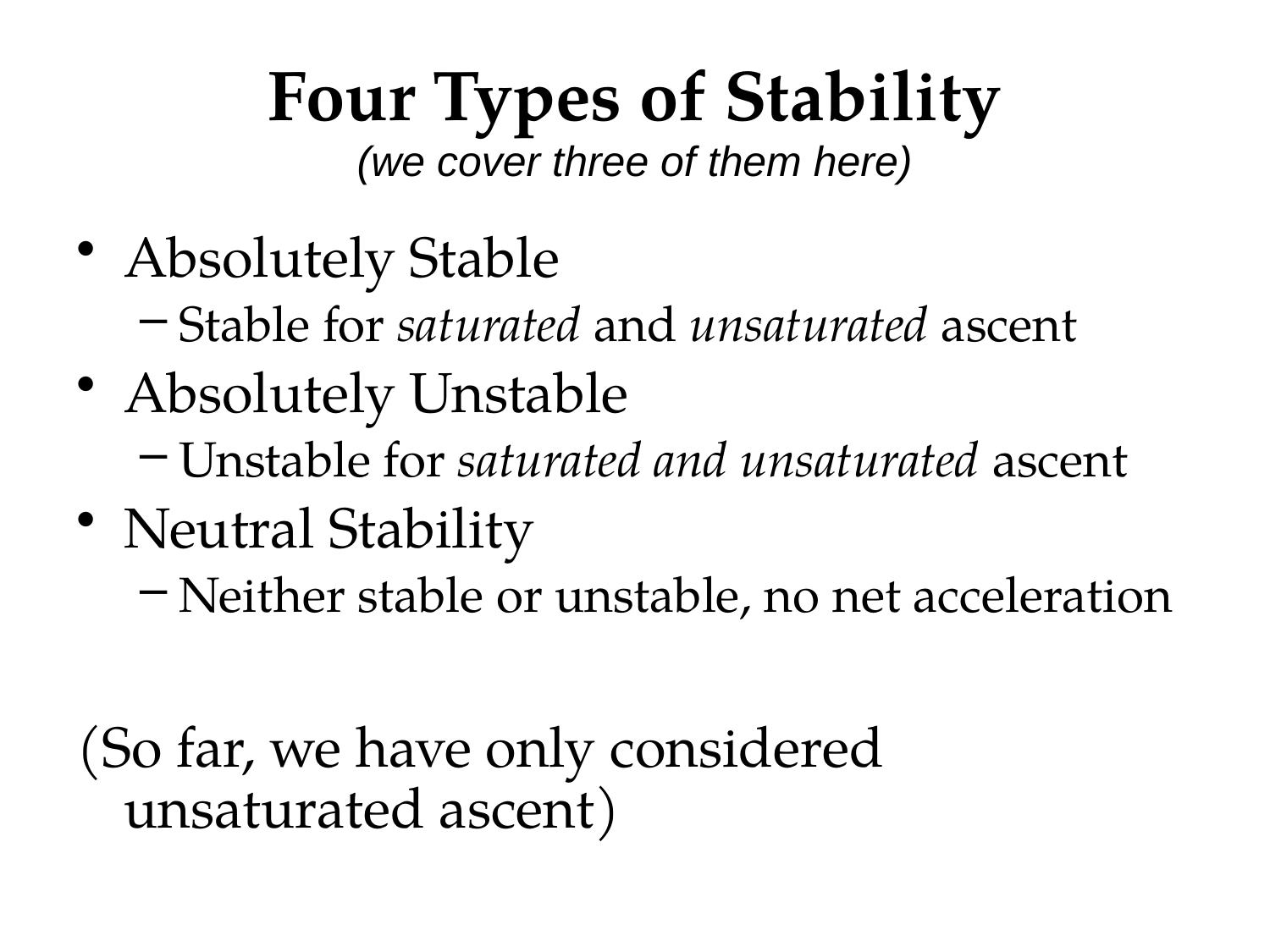

# Four Types of Stability (we cover three of them here)
Absolutely Stable
Stable for saturated and unsaturated ascent
Absolutely Unstable
Unstable for saturated and unsaturated ascent
Neutral Stability
Neither stable or unstable, no net acceleration

(So far, we have only considered unsaturated ascent)